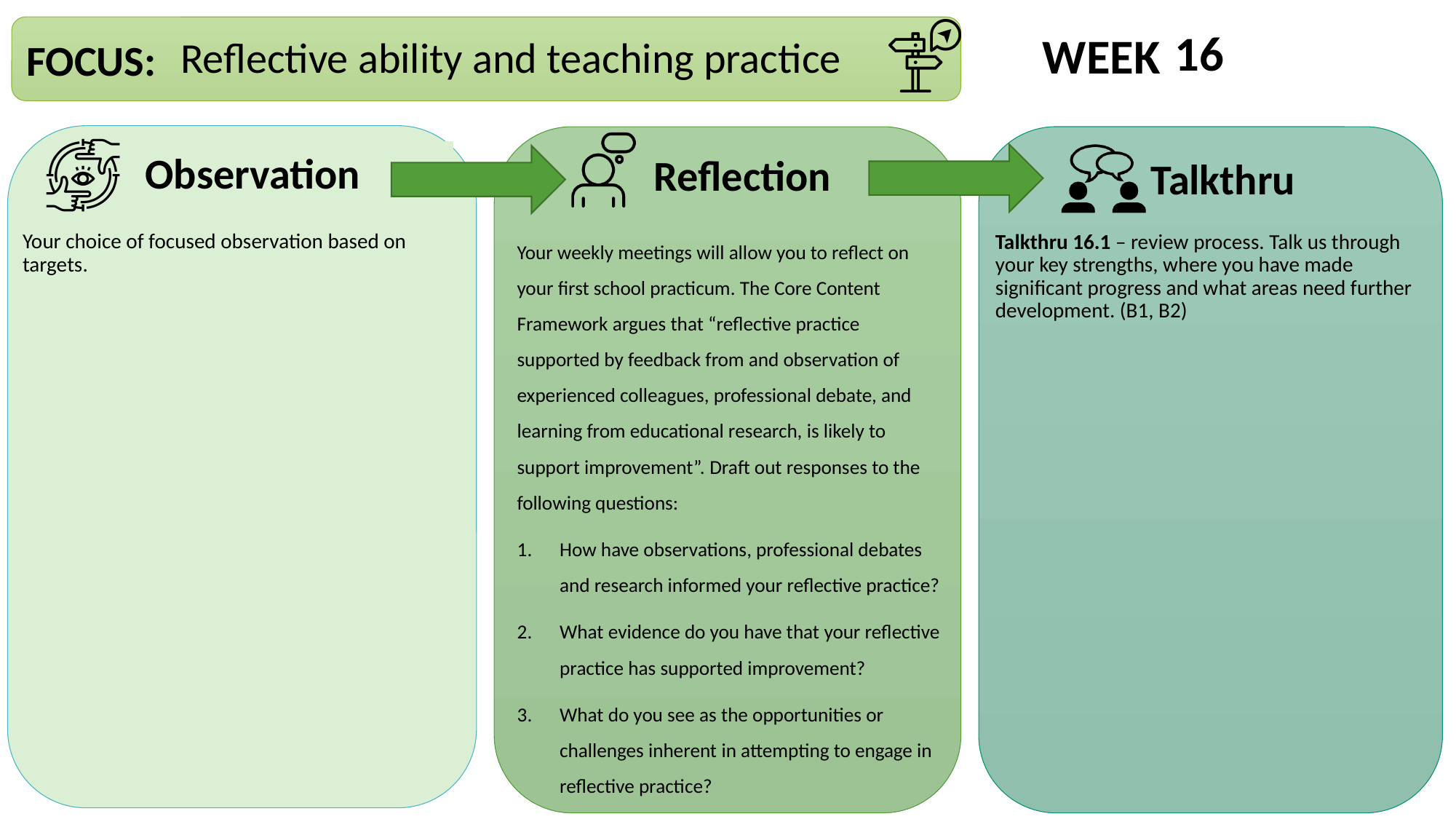

16
Reflective ability and teaching practice
Your weekly meetings will allow you to reflect on your first school practicum. The Core Content Framework argues that “reflective practice supported by feedback from and observation of experienced colleagues, professional debate, and learning from educational research, is likely to support improvement”. Draft out responses to the following questions:
How have observations, professional debates and research informed your reflective practice?
What evidence do you have that your reflective practice has supported improvement?
What do you see as the opportunities or challenges inherent in attempting to engage in reflective practice?

Your choice of focused observation based on targets.
Talkthru 16.1 – review process. Talk us through your key strengths, where you have made significant progress and what areas need further development. (B1, B2)